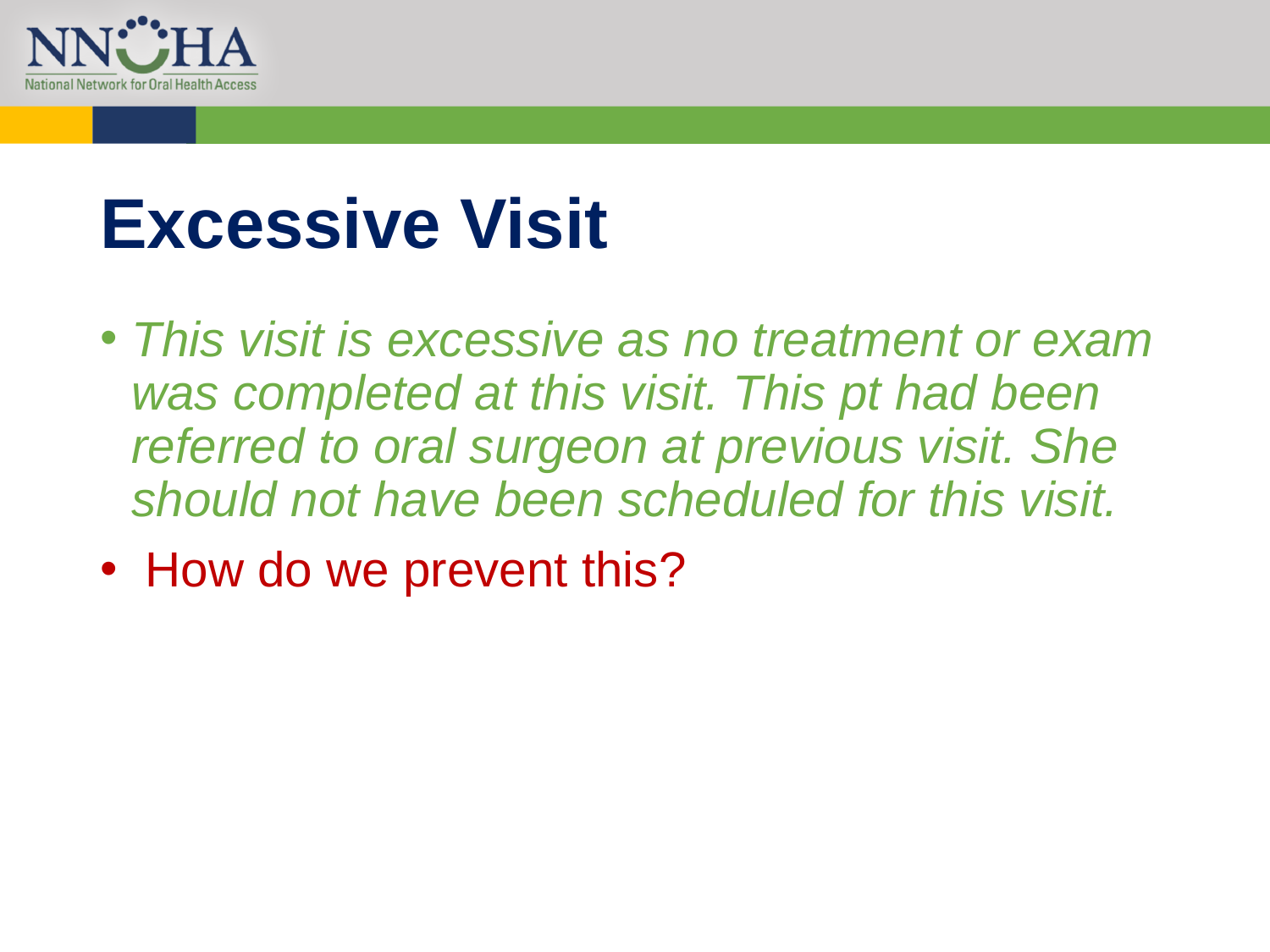

# Excessive Visit
This visit is excessive as no treatment or exam was completed at this visit. This pt had been referred to oral surgeon at previous visit. She should not have been scheduled for this visit.
 How do we prevent this?